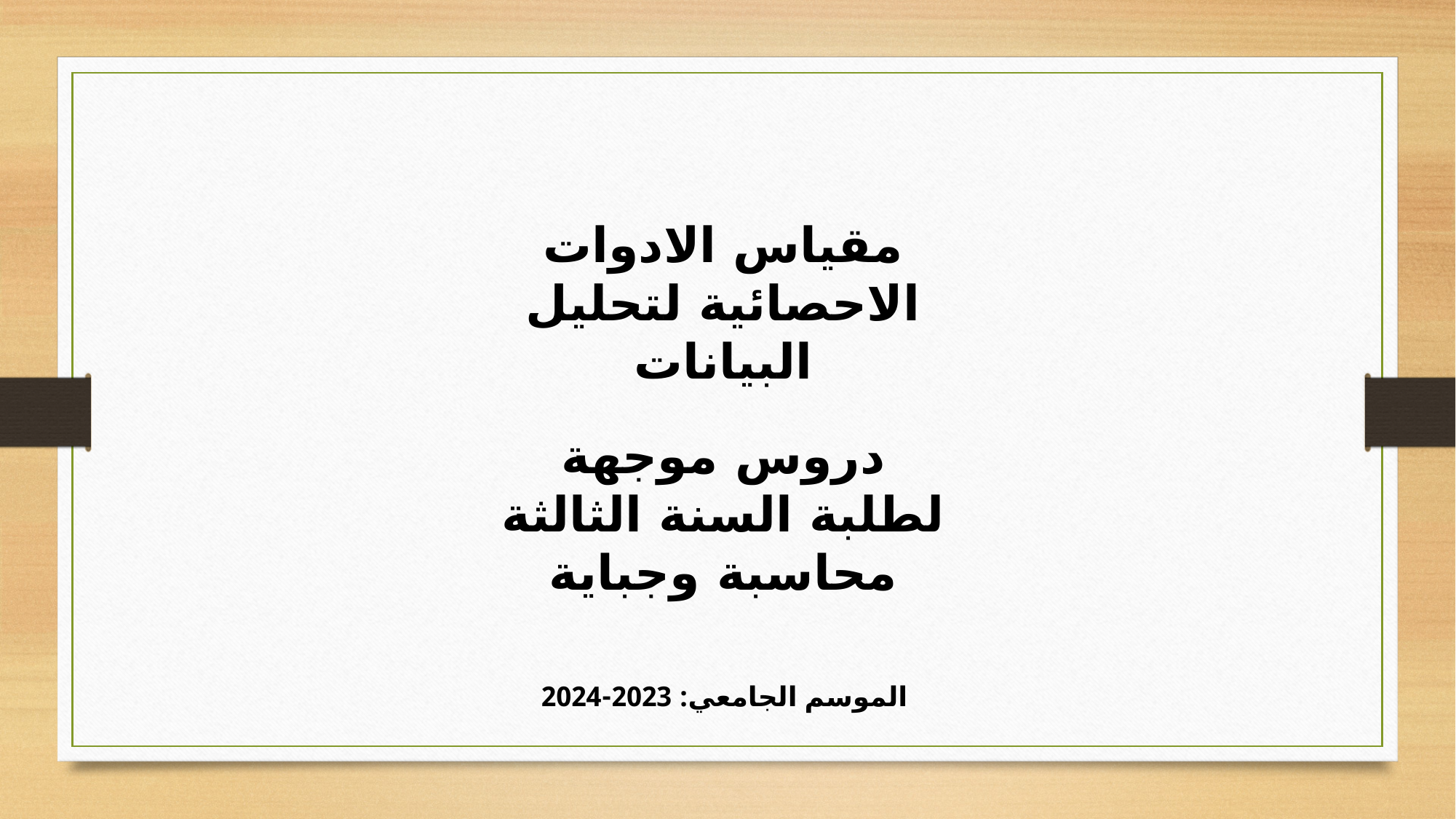

مقياس الادوات الاحصائية لتحليل البيانات

دروس موجهة لطلبة السنة الثالثة محاسبة وجباية
الموسم الجامعي: 2023-2024